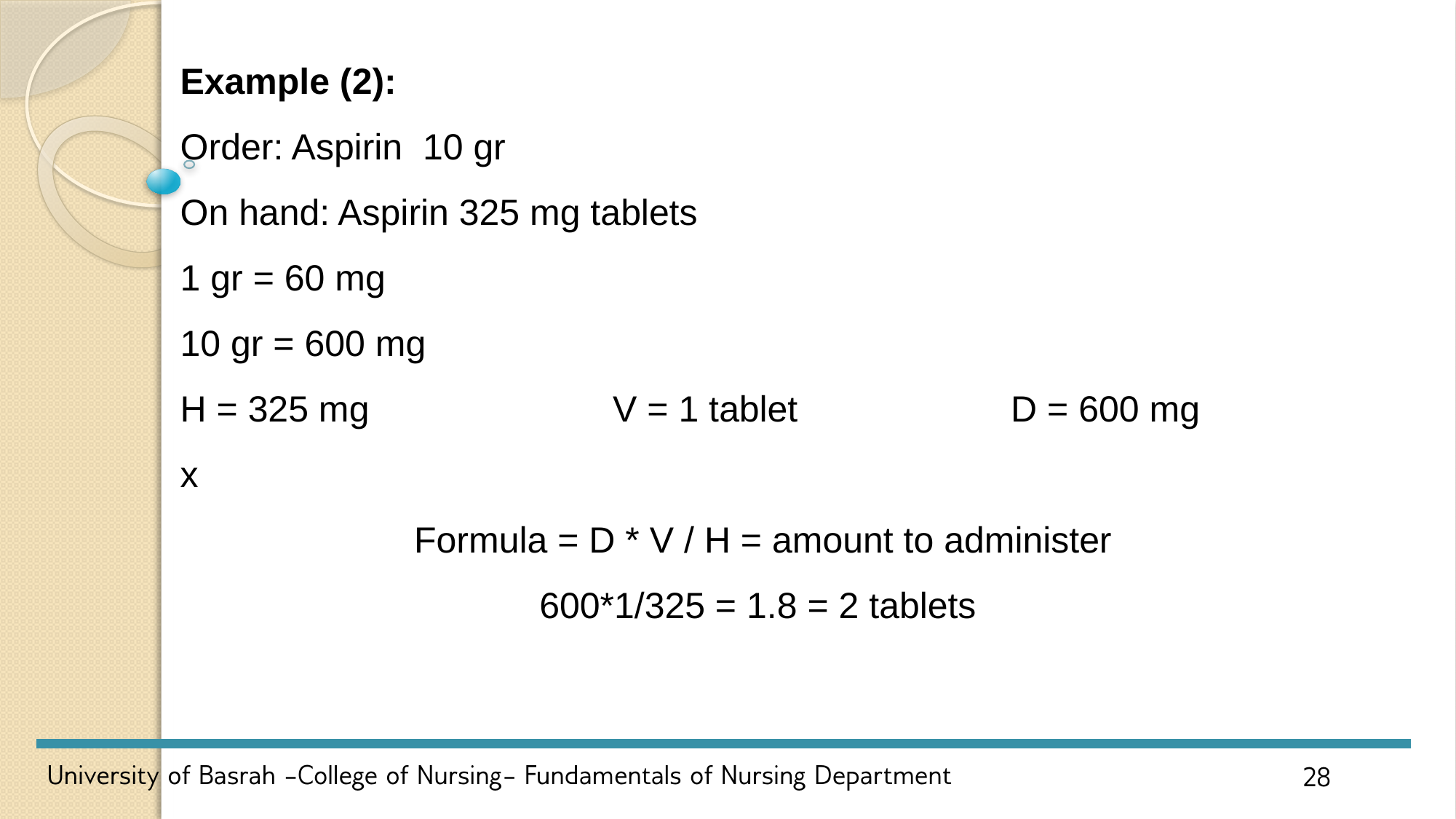

Example (2):
Order: Aspirin  10 gr
On hand: Aspirin 325 mg tablets
1 gr = 60 mg
10 gr = 600 mg
H = 325 mg                        V = 1 tablet                     D = 600 mg            x
 Formula = D * V / H = amount to administer
600*1/325 = 1.8 = 2 tablets

28
University of Basrah –College of Nursing– Fundamentals of Nursing Department